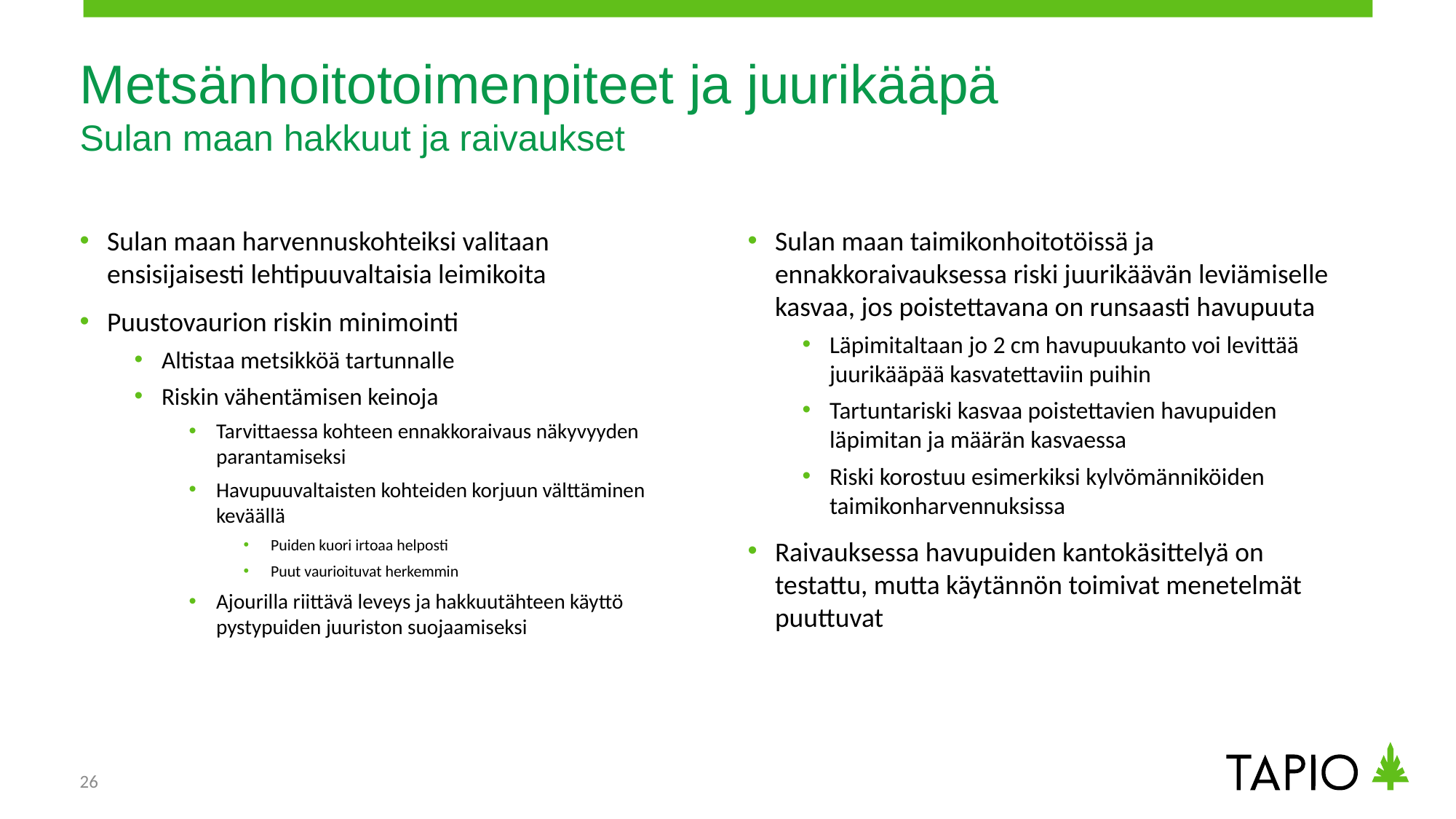

# Metsänhoitotoimenpiteet ja juurikääpä Sulan maan hakkuut ja raivaukset
Sulan maan harvennuskohteiksi valitaan ensisijaisesti lehtipuuvaltaisia leimikoita
Puustovaurion riskin minimointi
Altistaa metsikköä tartunnalle
Riskin vähentämisen keinoja
Tarvittaessa kohteen ennakkoraivaus näkyvyyden parantamiseksi
Havupuuvaltaisten kohteiden korjuun välttäminen keväällä
Puiden kuori irtoaa helposti
Puut vaurioituvat herkemmin
Ajourilla riittävä leveys ja hakkuutähteen käyttö pystypuiden juuriston suojaamiseksi

Sulan maan taimikonhoitotöissä ja ennakkoraivauksessa riski juurikäävän leviämiselle kasvaa, jos poistettavana on runsaasti havupuuta
Läpimitaltaan jo 2 cm havupuukanto voi levittää juurikääpää kasvatettaviin puihin
Tartuntariski kasvaa poistettavien havupuiden läpimitan ja määrän kasvaessa
Riski korostuu esimerkiksi kylvömänniköiden taimikonharvennuksissa
Raivauksessa havupuiden kantokäsittelyä on testattu, mutta käytännön toimivat menetelmät puuttuvat

26